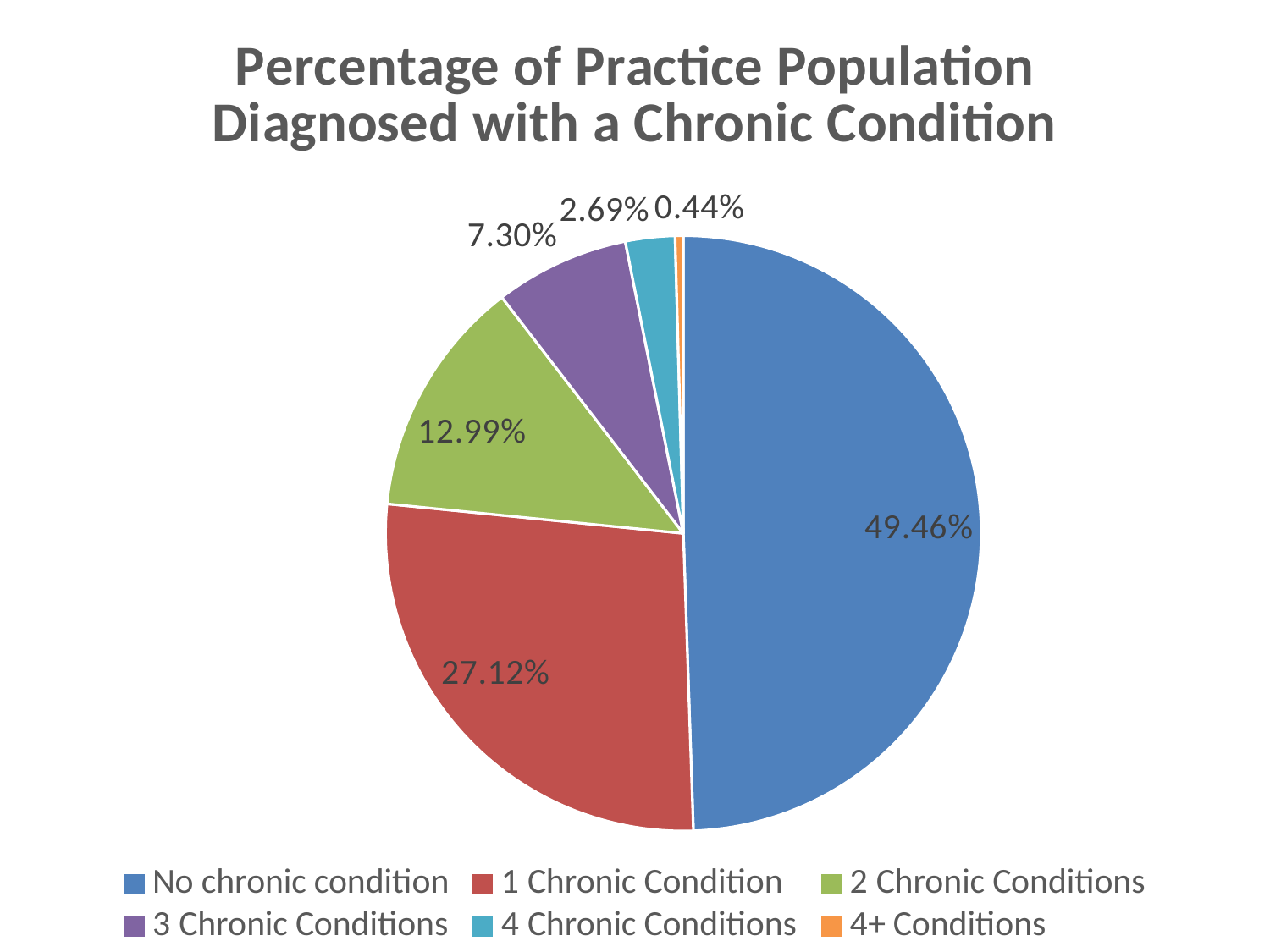

### Chart: Percentage of Practice Population Diagnosed with a Chronic Condition

| Category |  |
|---|---|
| No chronic condition | 0.4946270543615676 |
| 1 Chronic Condition | 0.27117572692793934 |
| 2 Chronic Conditions | 0.12989886219974717 |
| 3 Chronic Conditions | 0.07300884955752213 |
| 4 Chronic Conditions | 0.026864728192161822 |
| 4+ Conditions | 0.004424778761061947 |